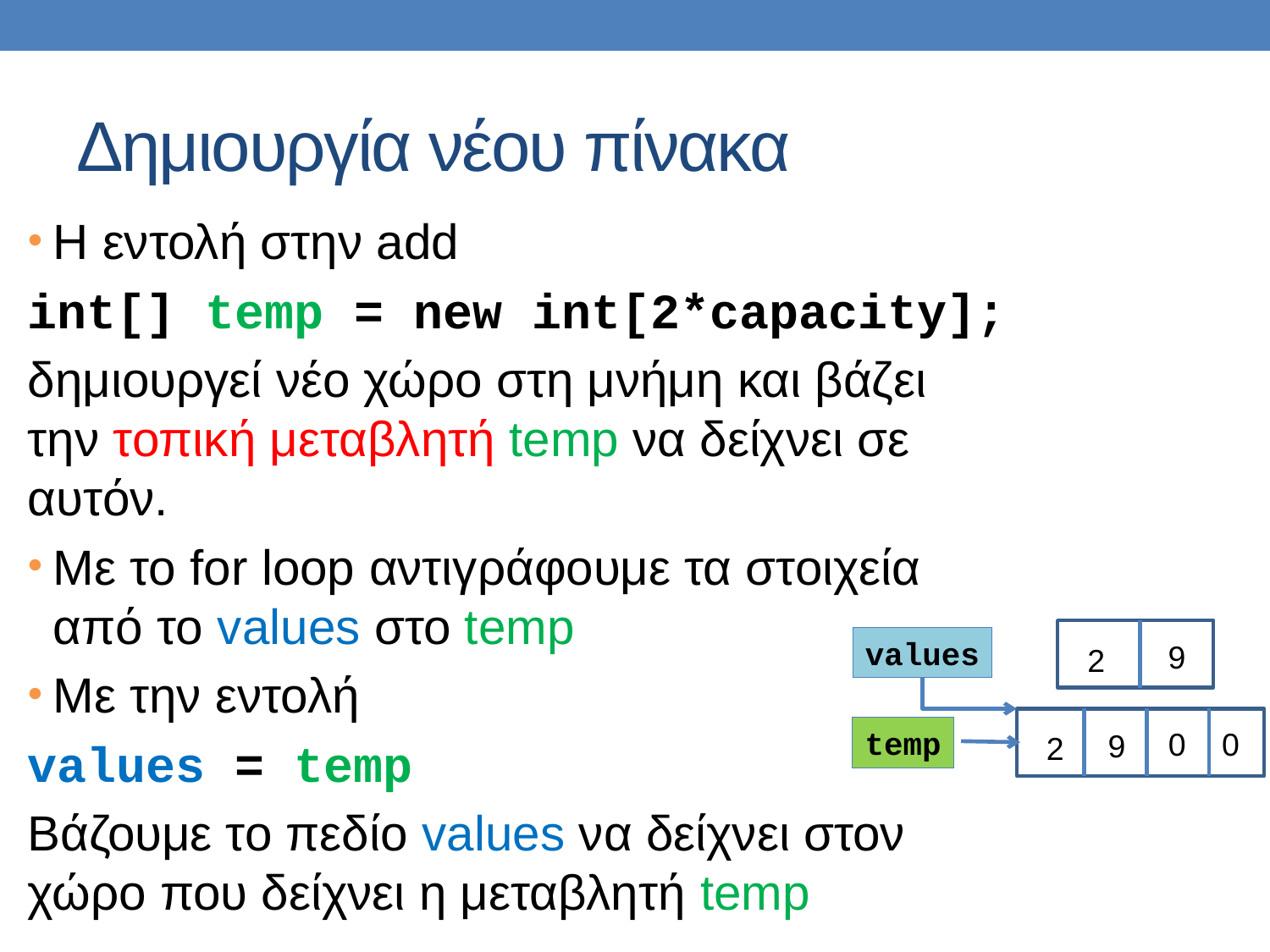

# Δημιουργία νέου πίνακα
Η εντολή στην add
int[] temp = new int[2*capacity];
δημιουργεί νέο χώρο στη μνήμη και βάζει την τοπική μεταβλητή temp να δείχνει σε αυτόν.
Με το for loop αντιγράφουμε τα στοιχεία από το values στο temp
Με την εντολή
values = temp
Βάζουμε το πεδίο values να δείχνει στον χώρο που δείχνει η μεταβλητή temp

9
2
values

9
2
temp
0
0